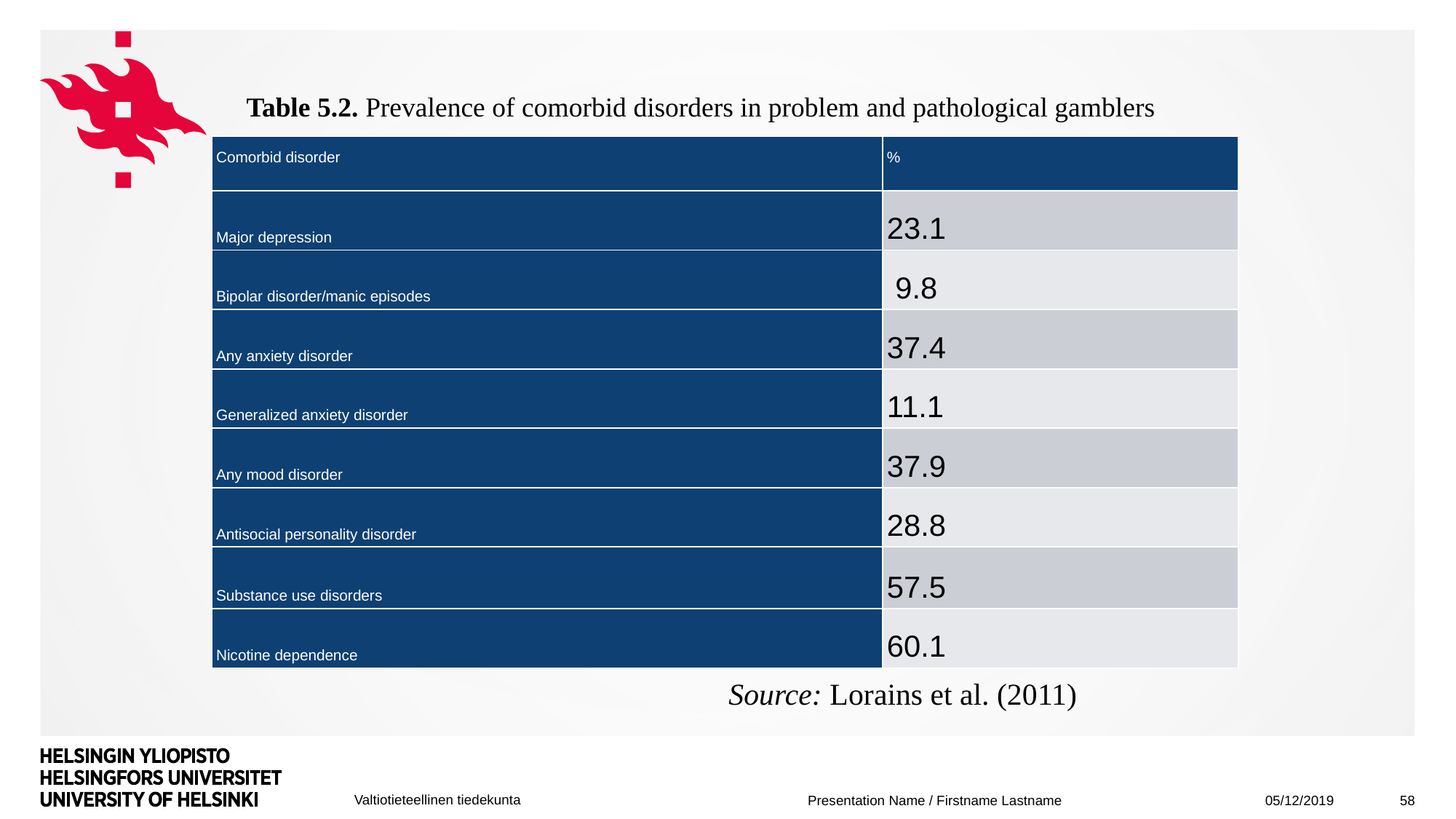

# Table 5.2. Prevalence of comorbid disorders in problem and pathological gamblers
| Comorbid disorder | % |
| --- | --- |
| Major depression | 23.1 |
| Bipolar disorder/manic episodes | 9.8 |
| Any anxiety disorder | 37.4 |
| Generalized anxiety disorder | 11.1 |
| Any mood disorder | 37.9 |
| Antisocial personality disorder | 28.8 |
| Substance use disorders | 57.5 |
| Nicotine dependence | 60.1 |
Source: Lorains et al. (2011)

05/12/2019
58
Presentation Name / Firstname Lastname